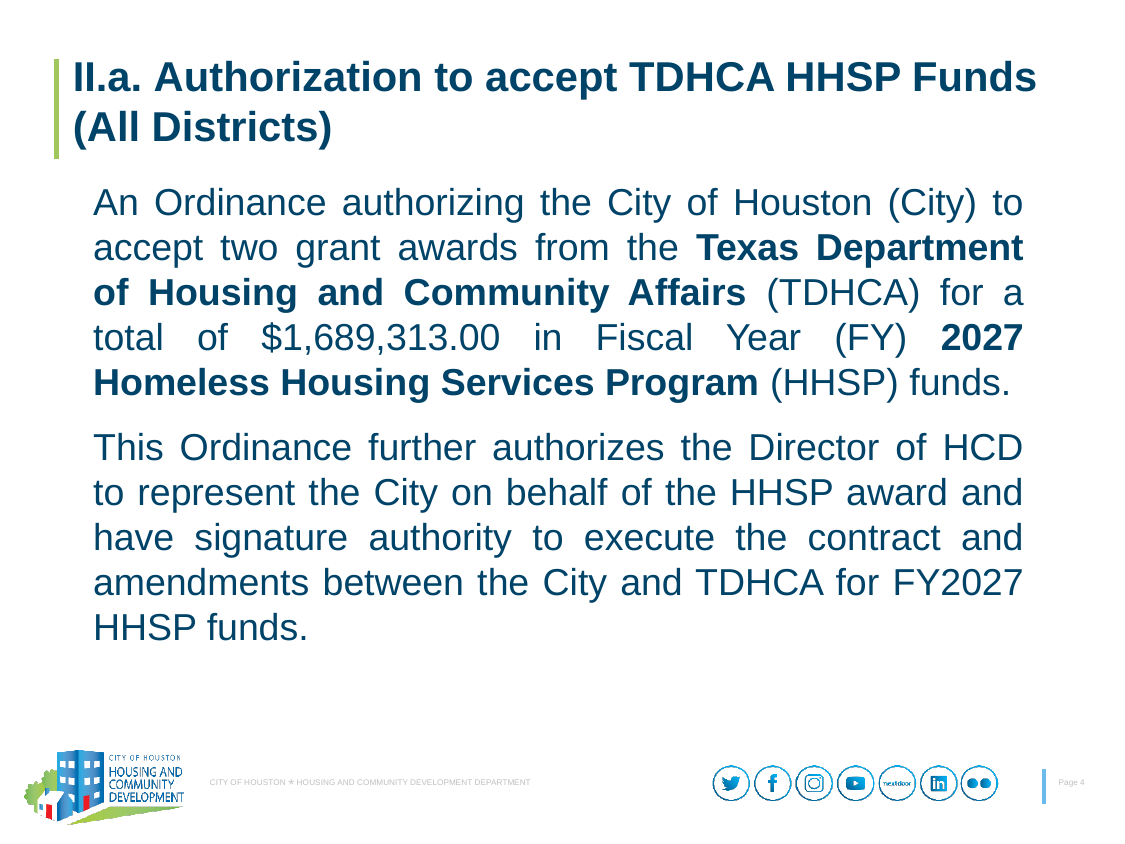

II.a. Authorization to accept TDHCA HHSP Funds
(All Districts)
An Ordinance authorizing the City of Houston (City) to accept two grant awards from the Texas Department of Housing and Community Affairs (TDHCA) for a total of $1,689,313.00 in Fiscal Year (FY) 2027 Homeless Housing Services Program (HHSP) funds.

This Ordinance further authorizes the Director of HCD to represent the City on behalf of the HHSP award and have signature authority to execute the contract and amendments between the City and TDHCA for FY2027 HHSP funds.